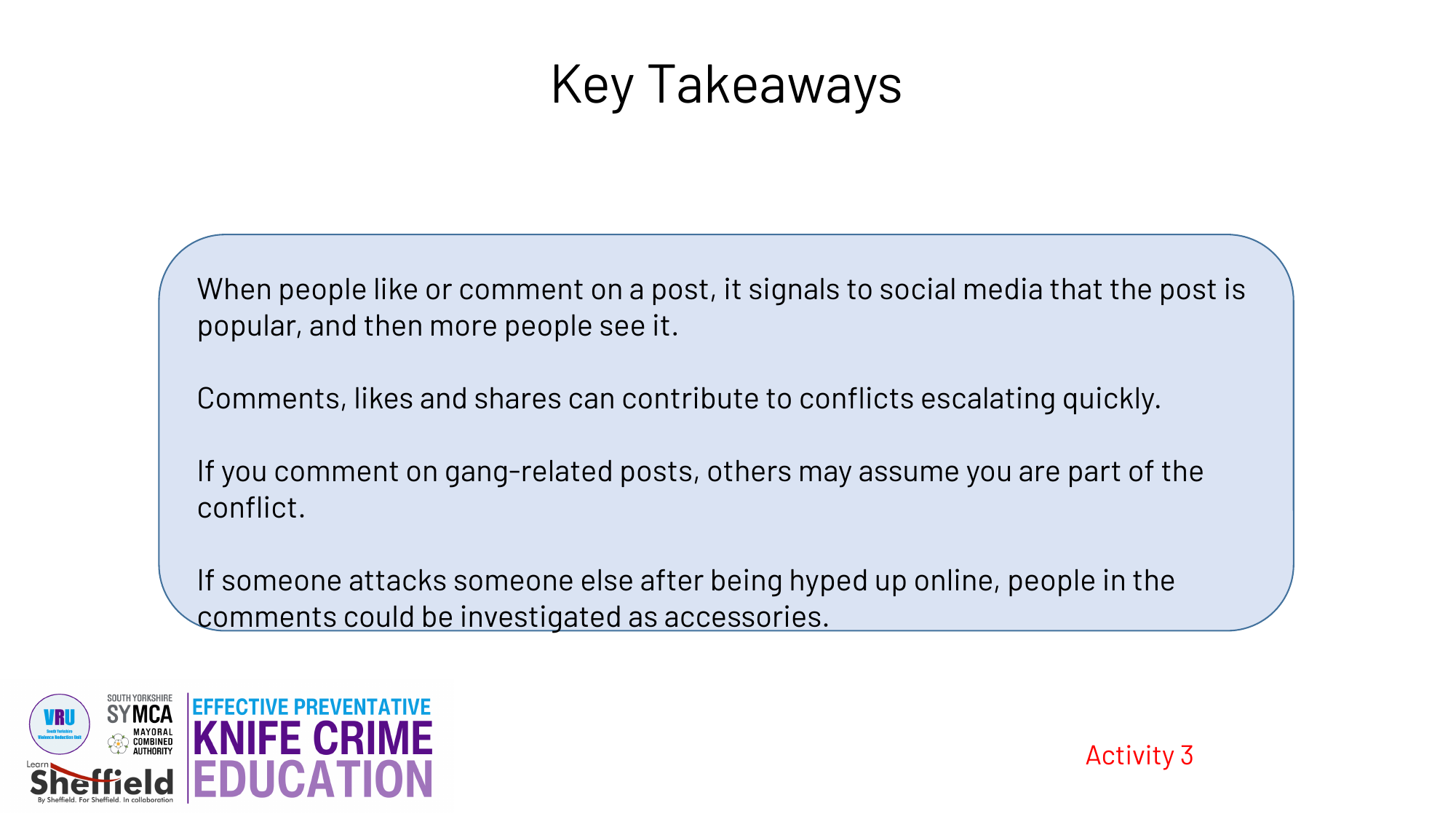

Key Takeaways

When people like or comment on a post, it signals to social media that the post is popular, and then more people see it.

Comments, likes and shares can contribute to conflicts escalating quickly.

If you comment on gang-related posts, others may assume you are part of the conflict.

If someone attacks someone else after being hyped up online, people in the comments could be investigated as accessories.

Activity 3